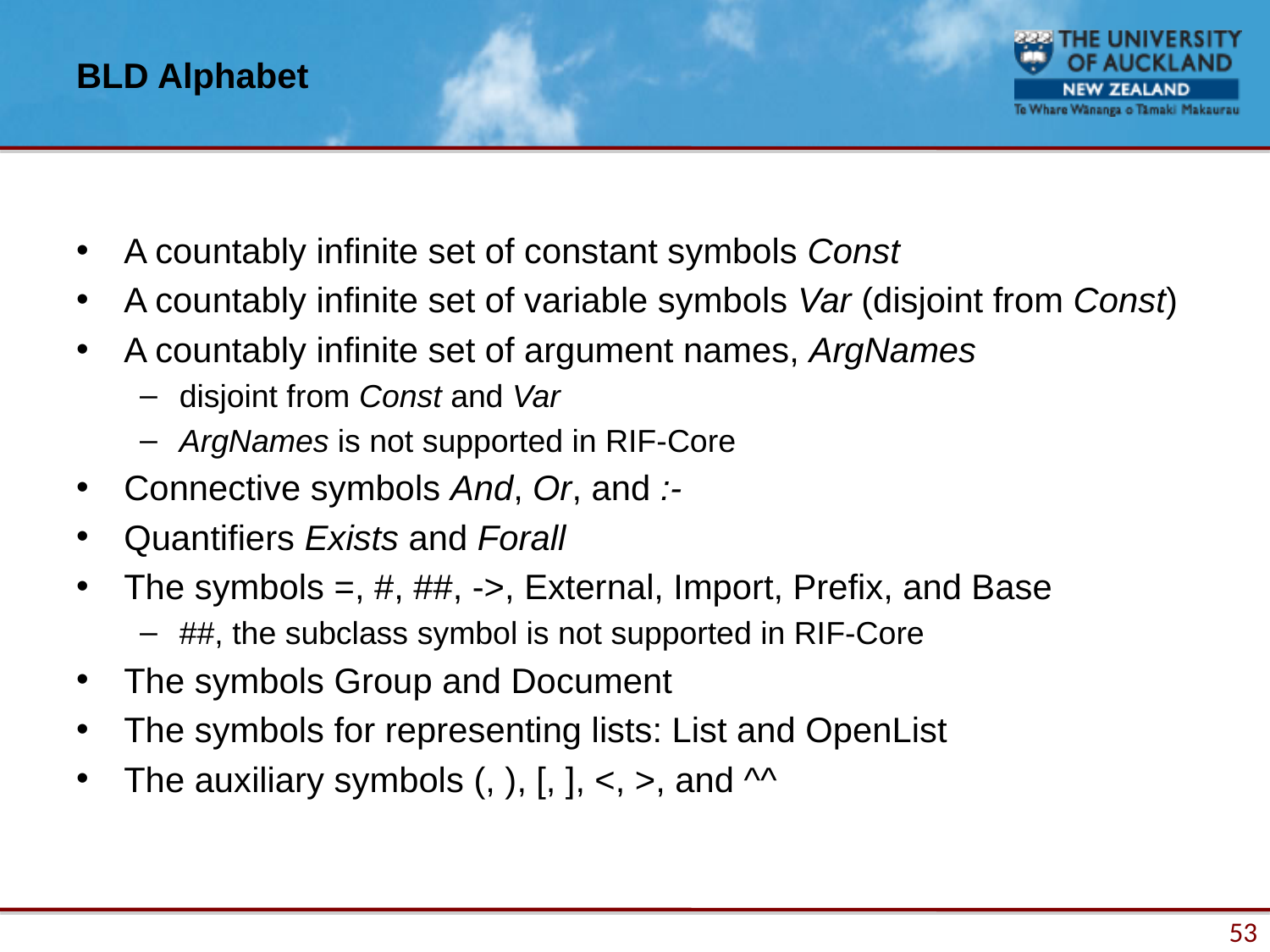

# BLD Alphabet
A countably infinite set of constant symbols Const
A countably infinite set of variable symbols Var (disjoint from Const)
A countably infinite set of argument names, ArgNames
disjoint from Const and Var
ArgNames is not supported in RIF-Core
Connective symbols And, Or, and :-
Quantifiers Exists and Forall
The symbols =, #, ##, ->, External, Import, Prefix, and Base
##, the subclass symbol is not supported in RIF-Core
The symbols Group and Document
The symbols for representing lists: List and OpenList
The auxiliary symbols (, ), [, ], <, >, and ^^